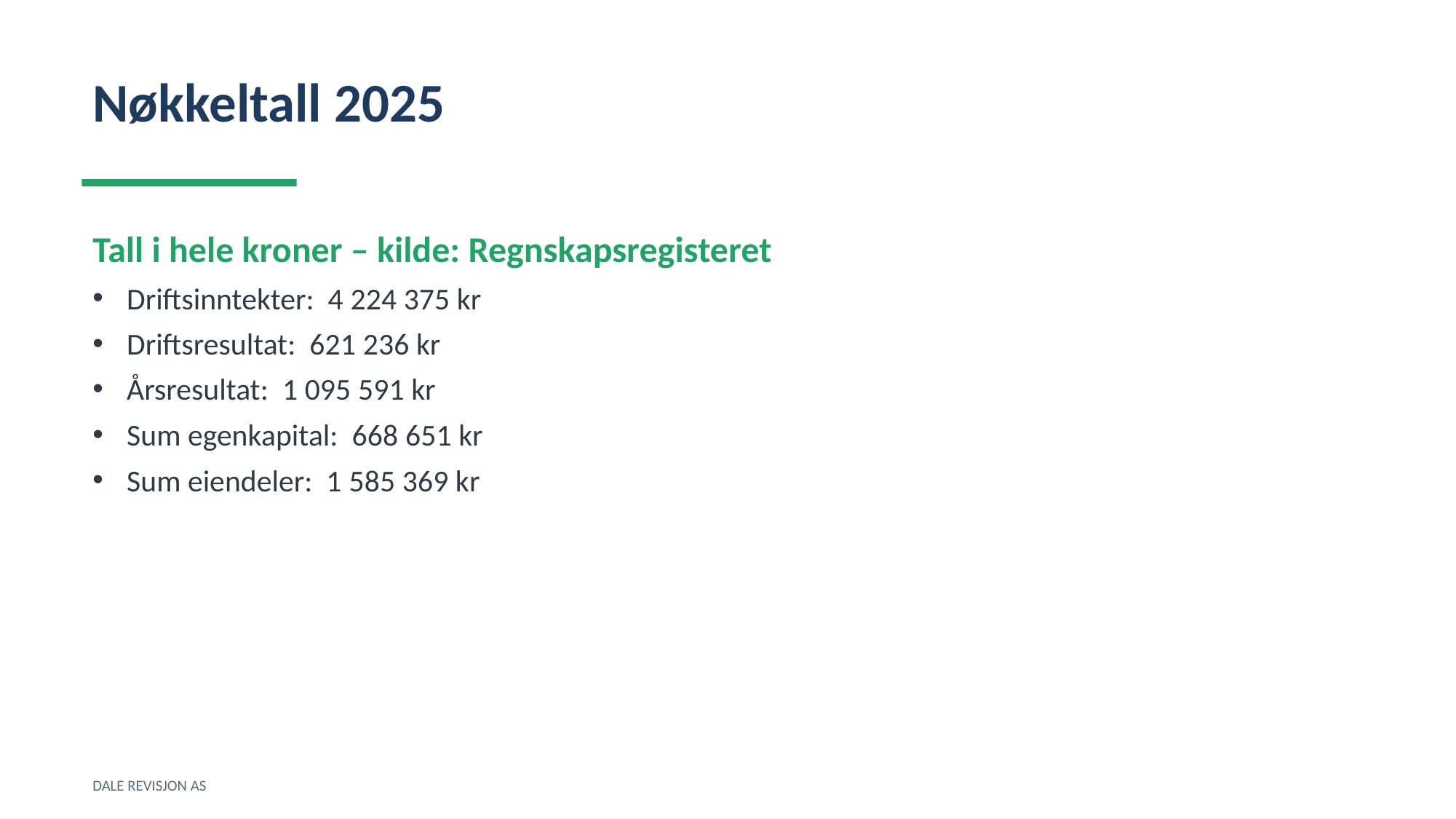

Nøkkeltall 2025

Tall i hele kroner – kilde: Regnskapsregisteret
Driftsinntekter:  4 224 375 kr
Driftsresultat:  621 236 kr
Årsresultat:  1 095 591 kr
Sum egenkapital:  668 651 kr
Sum eiendeler:  1 585 369 kr
DALE REVISJON AS